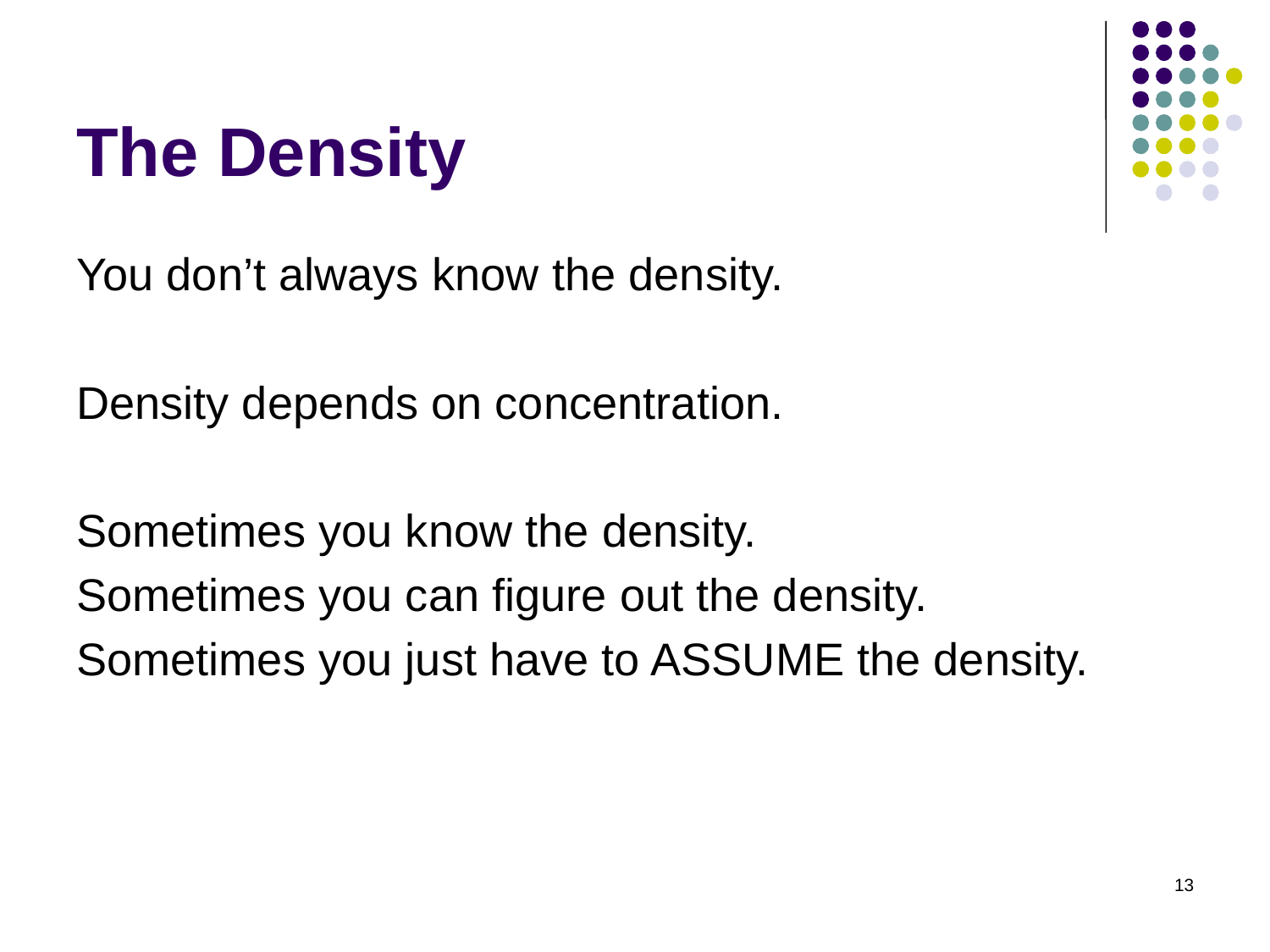

# The Density
You don’t always know the density.

Density depends on concentration.

Sometimes you know the density.
Sometimes you can figure out the density.
Sometimes you just have to ASSUME the density.
13